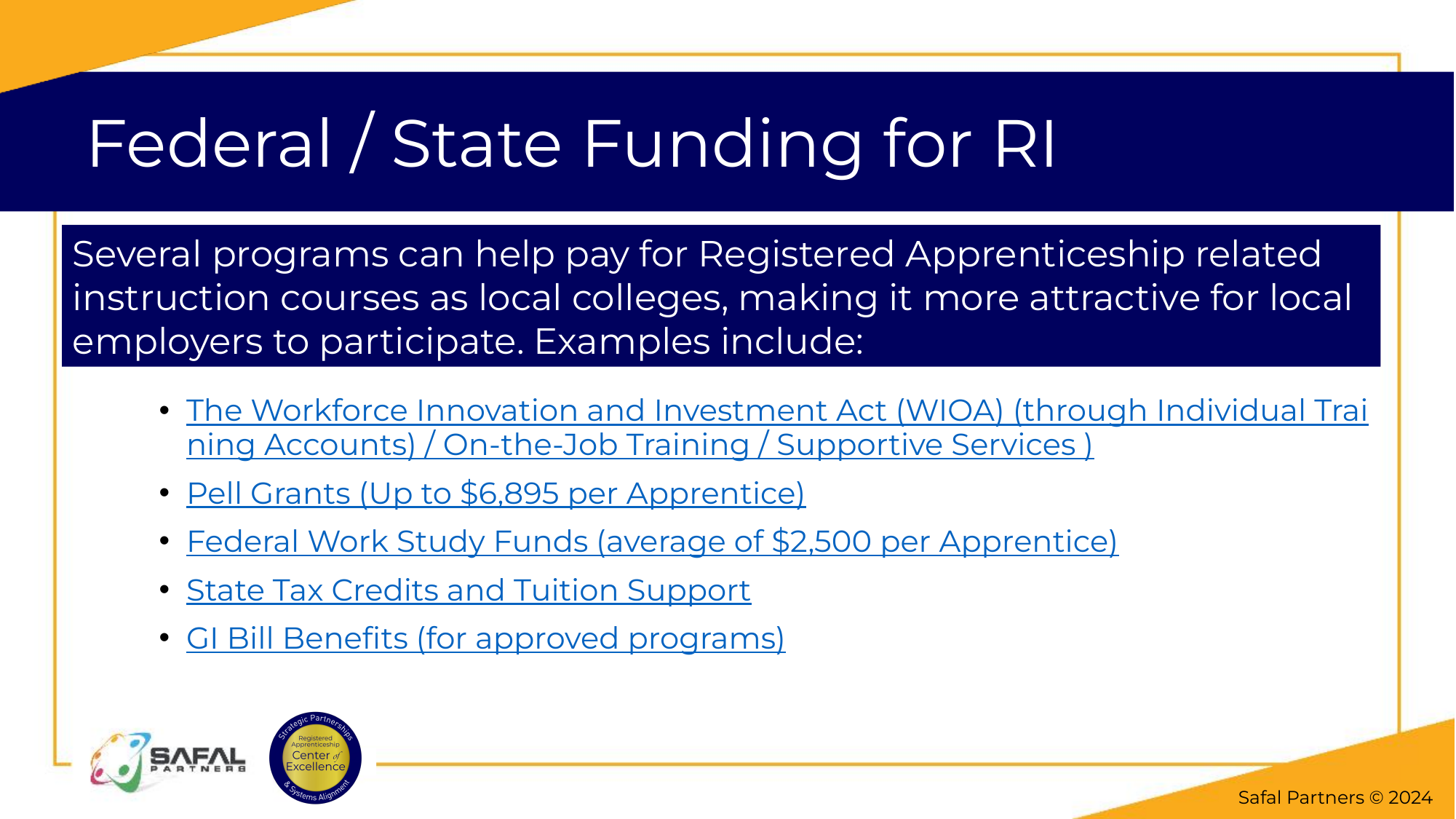

# Federal / State Funding for RI
Several programs can help pay for Registered Apprenticeship related instruction courses as local colleges, making it more attractive for local employers to participate. Examples include:
The Workforce Innovation and Investment Act (WIOA) (through Individual Training Accounts) / On-the-Job Training / Supportive Services )
Pell Grants (Up to $6,895 per Apprentice)
Federal Work Study Funds (average of $2,500 per Apprentice)
State Tax Credits and Tuition Support
GI Bill Benefits (for approved programs)

Safal Partners © 2024